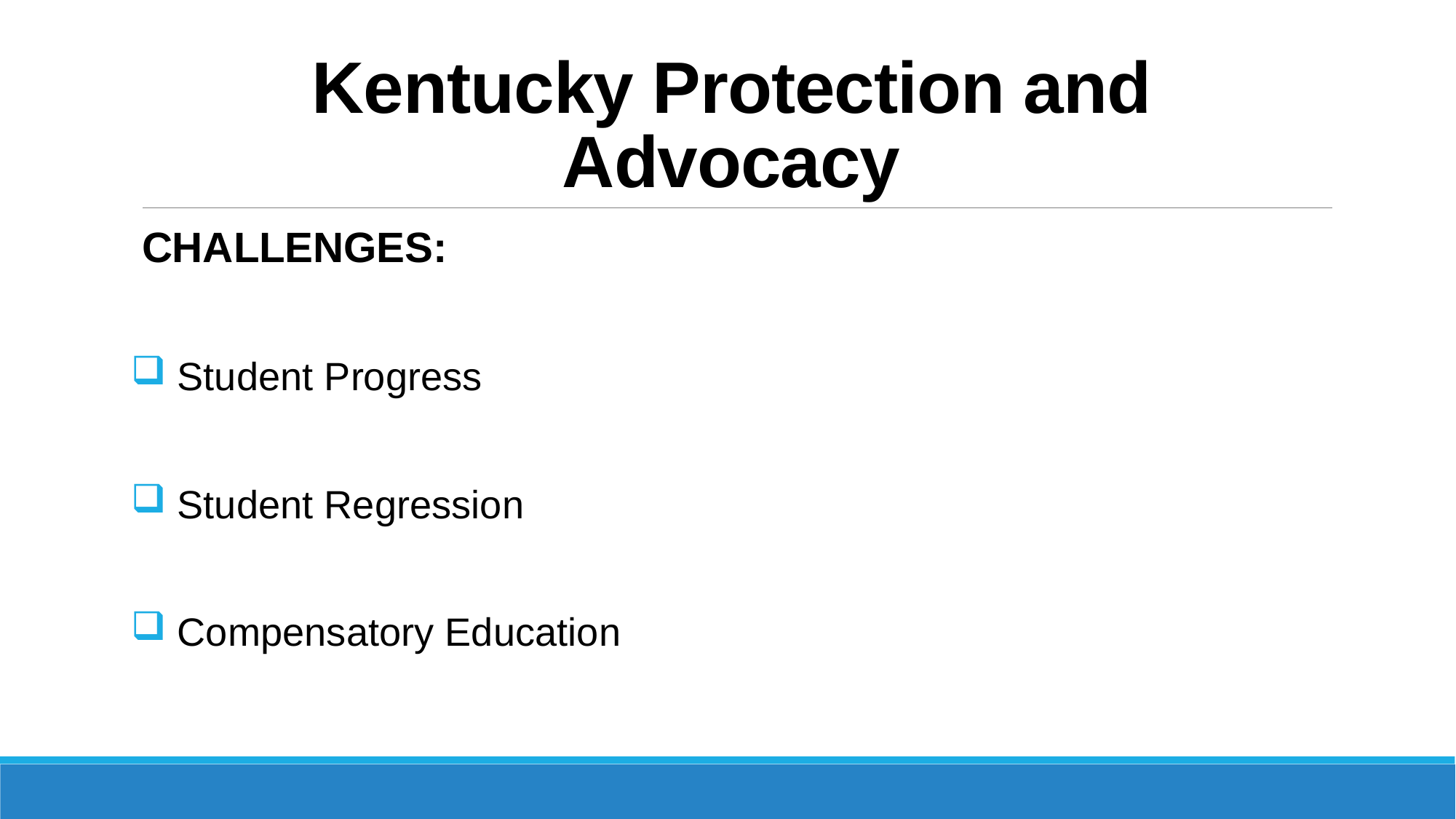

# Kentucky Protection and Advocacy
CHALLENGES:

 Student Progress

 Student Regression

 Compensatory Education